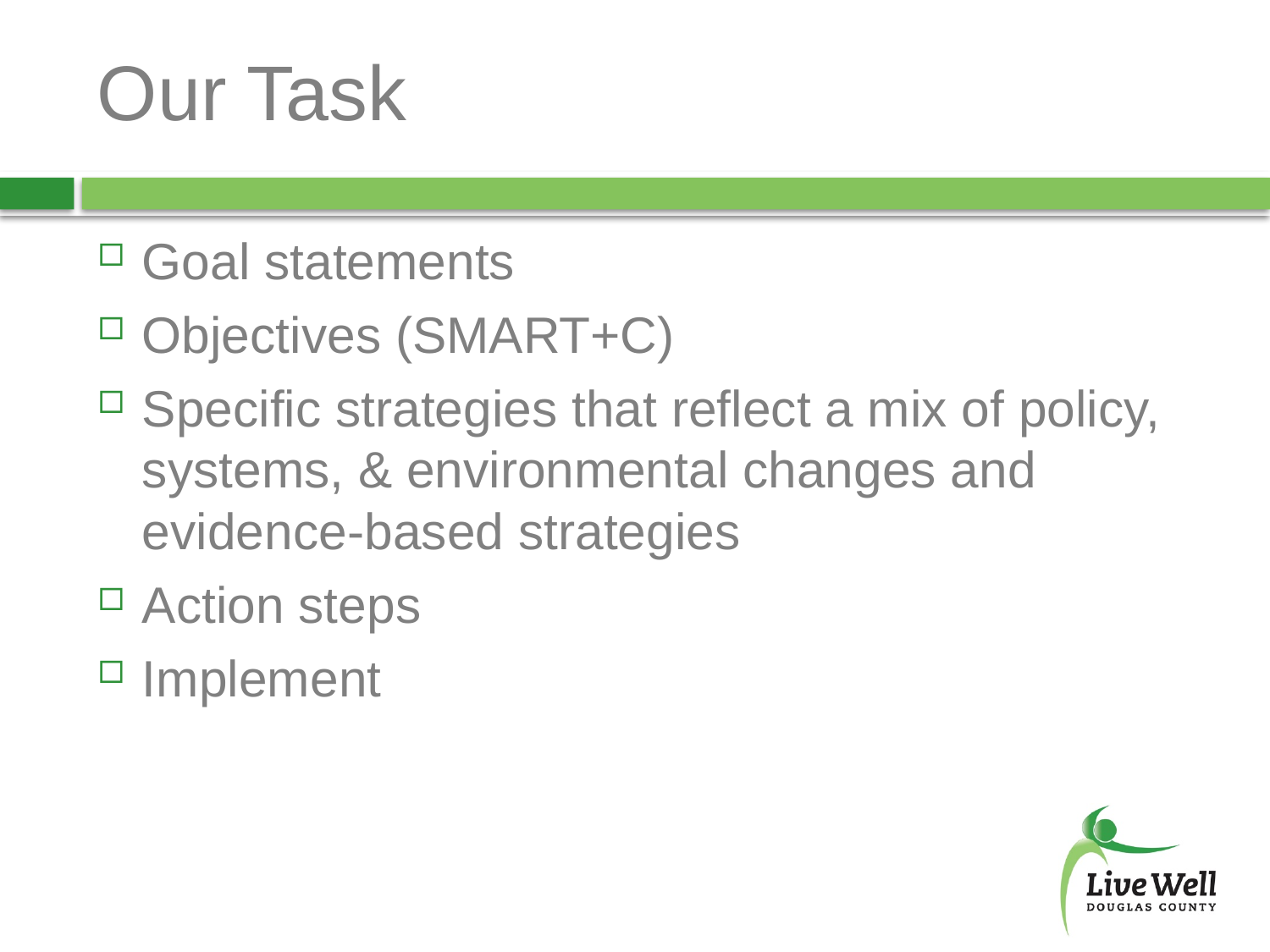

# Our Task
Goal statements
Objectives (SMART+C)
Specific strategies that reflect a mix of policy, systems, & environmental changes and evidence-based strategies
Action steps
Implement